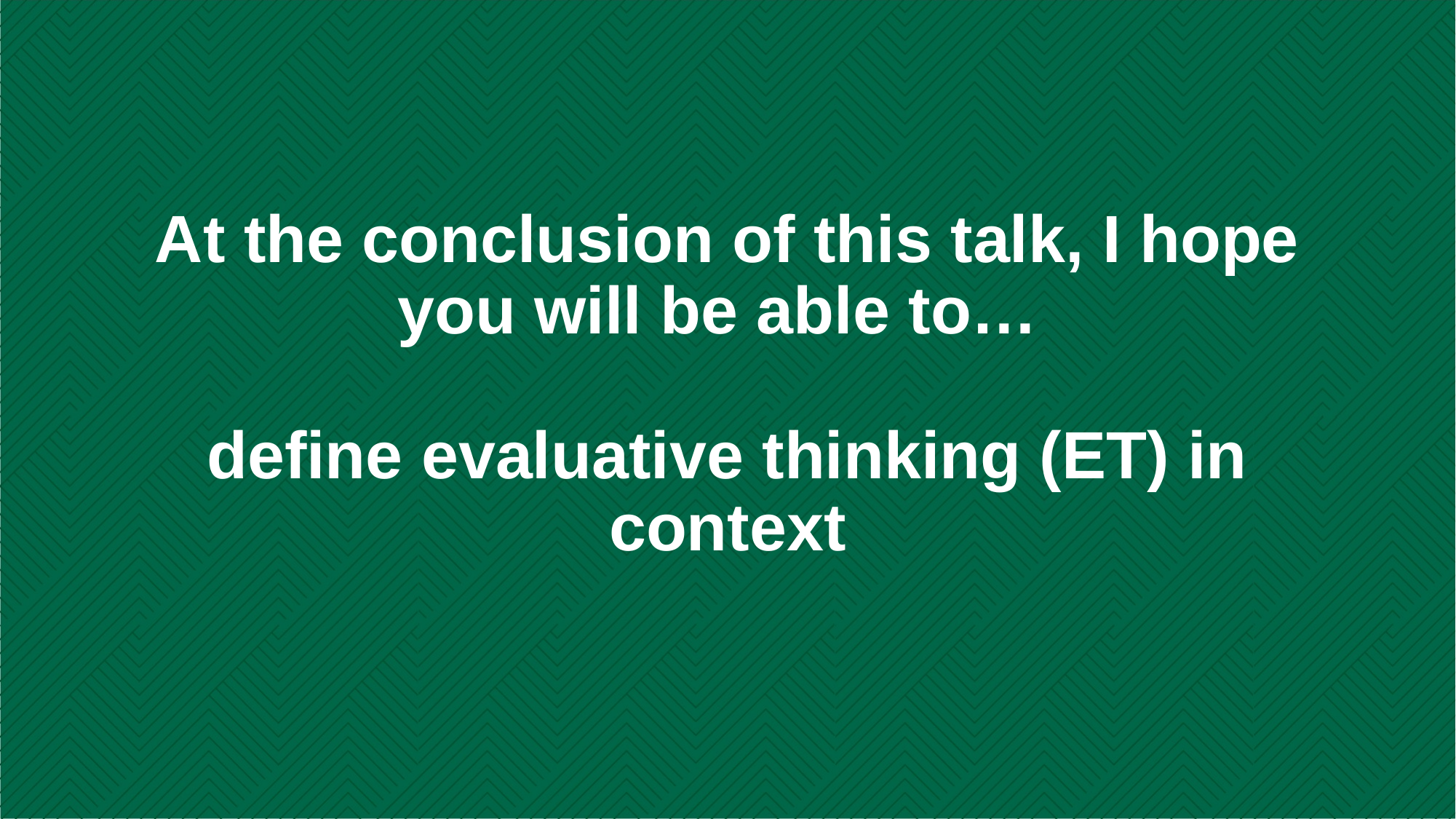

# At the conclusion of this talk, I hope you will be able to… define evaluative thinking (ET) in context